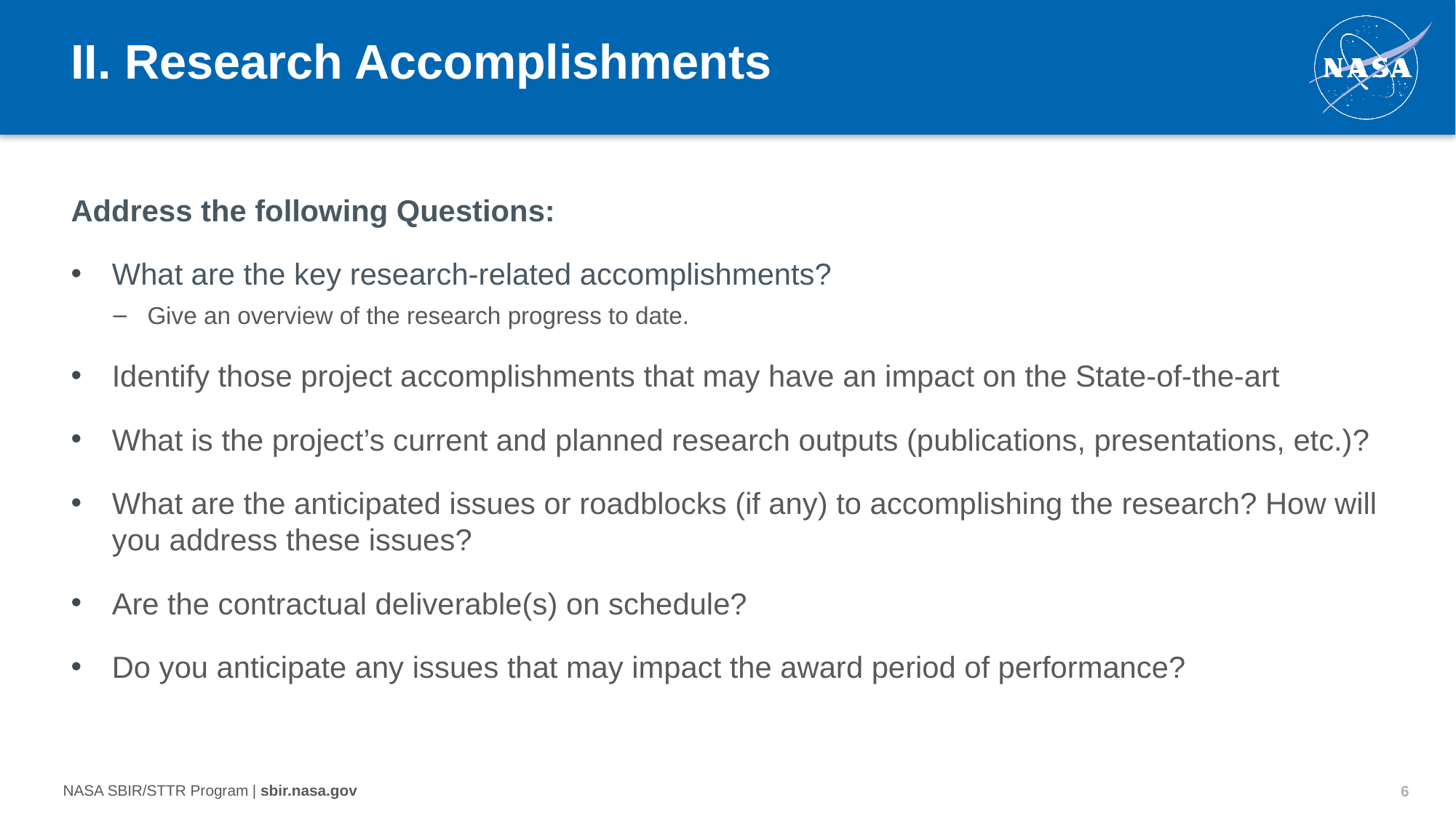

# II. Research Accomplishments
Address the following Questions:
What are the key research-related accomplishments?
Give an overview of the research progress to date.
Identify those project accomplishments that may have an impact on the State-of-the-art
What is the project’s current and planned research outputs (publications, presentations, etc.)?
What are the anticipated issues or roadblocks (if any) to accomplishing the research? How will you address these issues?
Are the contractual deliverable(s) on schedule?
Do you anticipate any issues that may impact the award period of performance?

6